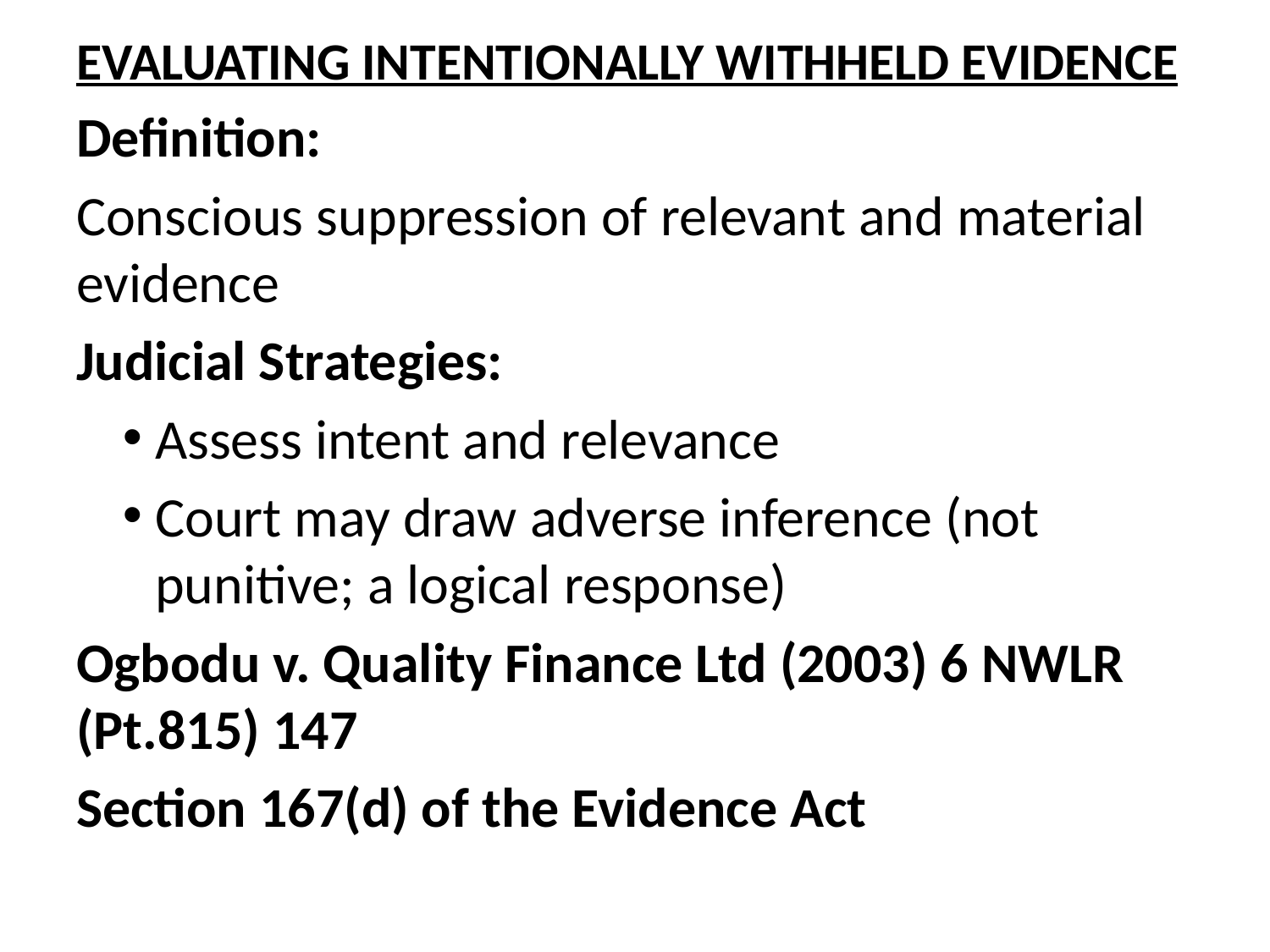

EVALUATING INTENTIONALLY WITHHELD EVIDENCE
Definition:
Conscious suppression of relevant and material evidence
Judicial Strategies:
Assess intent and relevance
Court may draw adverse inference (not punitive; a logical response)
Ogbodu v. Quality Finance Ltd (2003) 6 NWLR (Pt.815) 147
Section 167(d) of the Evidence Act